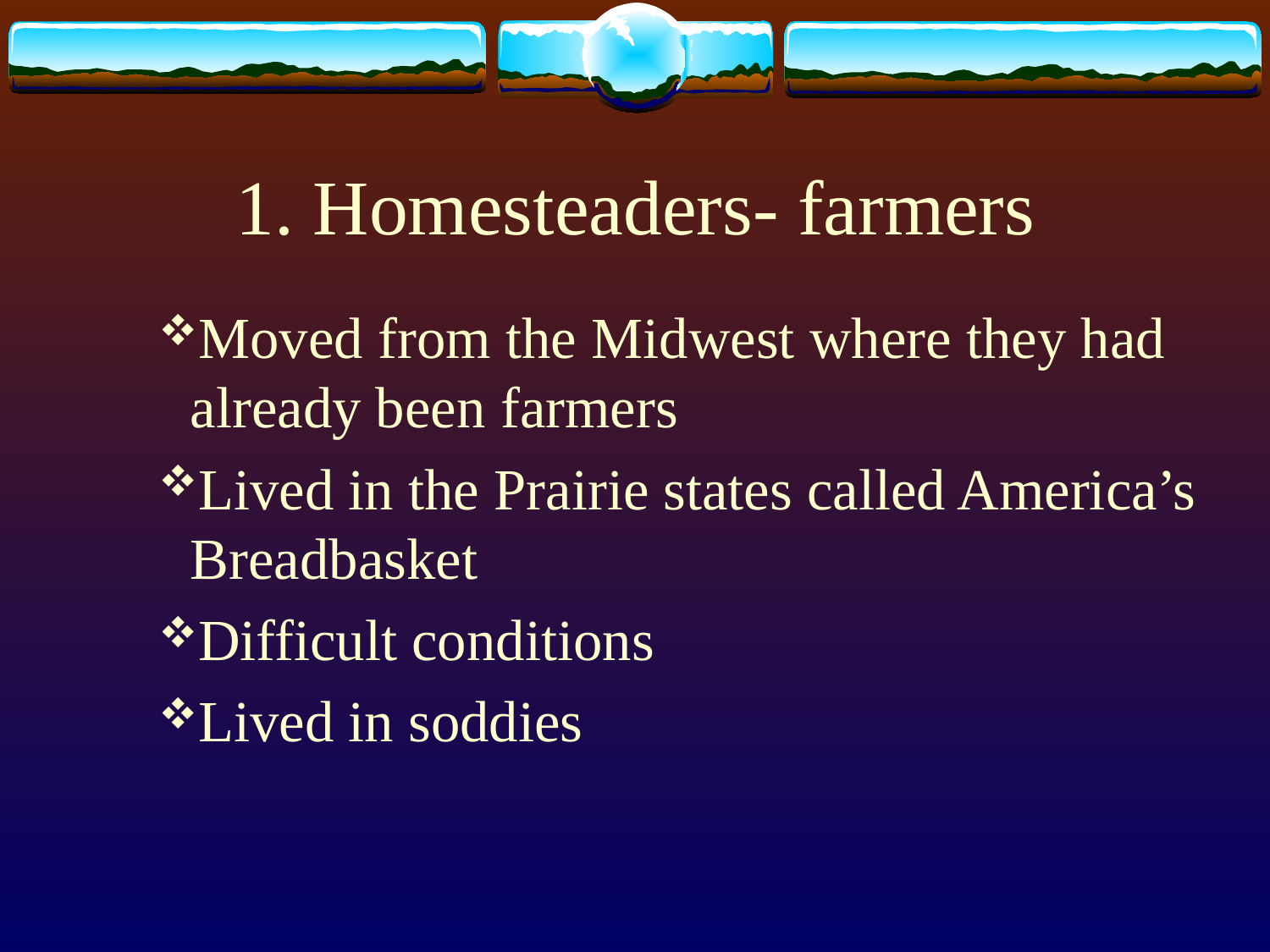

# 1. Homesteaders- farmers
Moved from the Midwest where they had already been farmers
Lived in the Prairie states called America’s Breadbasket
Difficult conditions
Lived in soddies